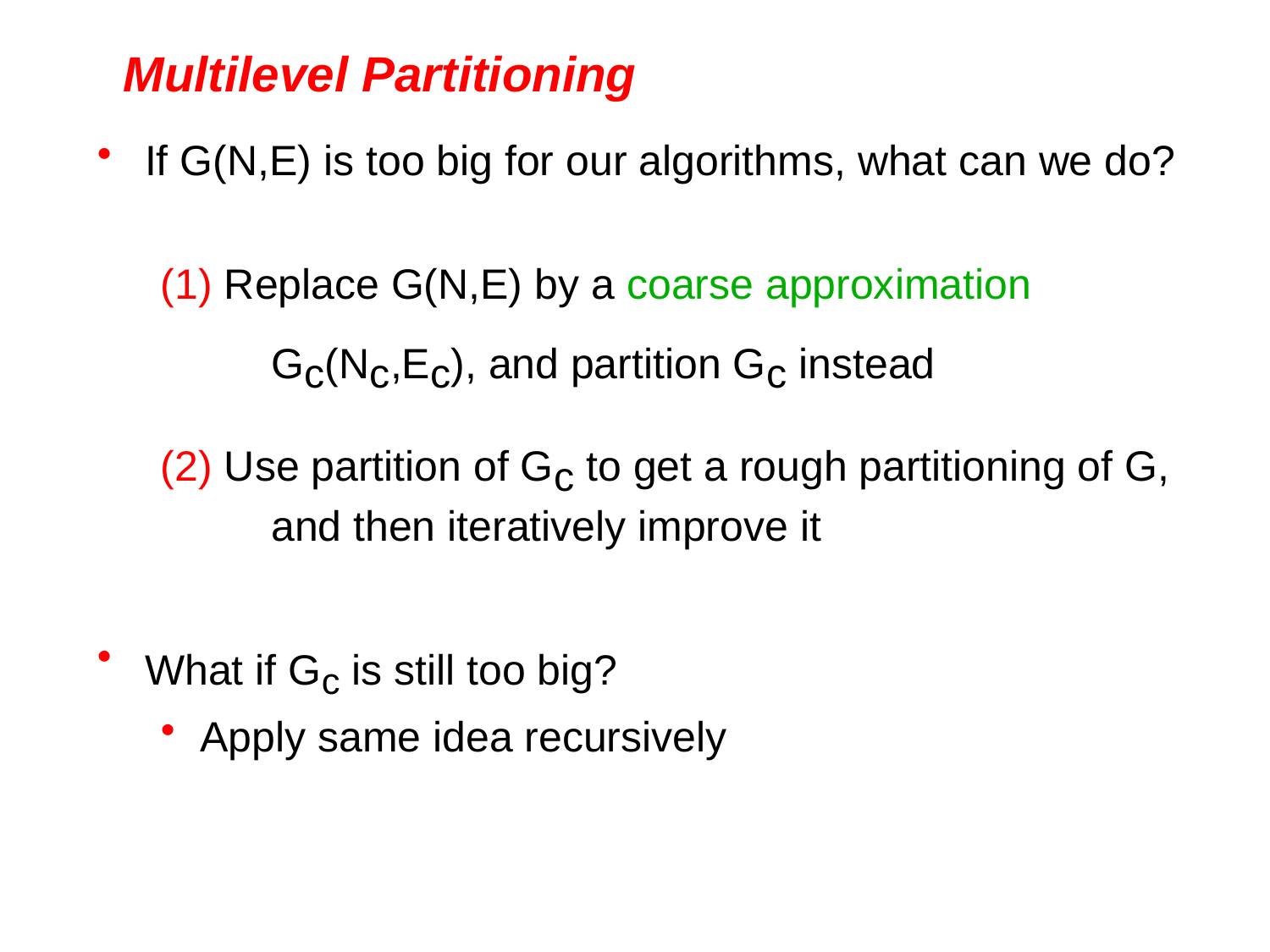

# Multilevel Partitioning
If G(N,E) is too big for our algorithms, what can we do?

(1) Replace G(N,E) by a coarse approximation
      Gc(Nc,Ec), and partition Gc instead
(2) Use partition of Gc to get a rough partitioning of G,
      and then iteratively improve it

What if Gc is still too big?
Apply same idea recursively